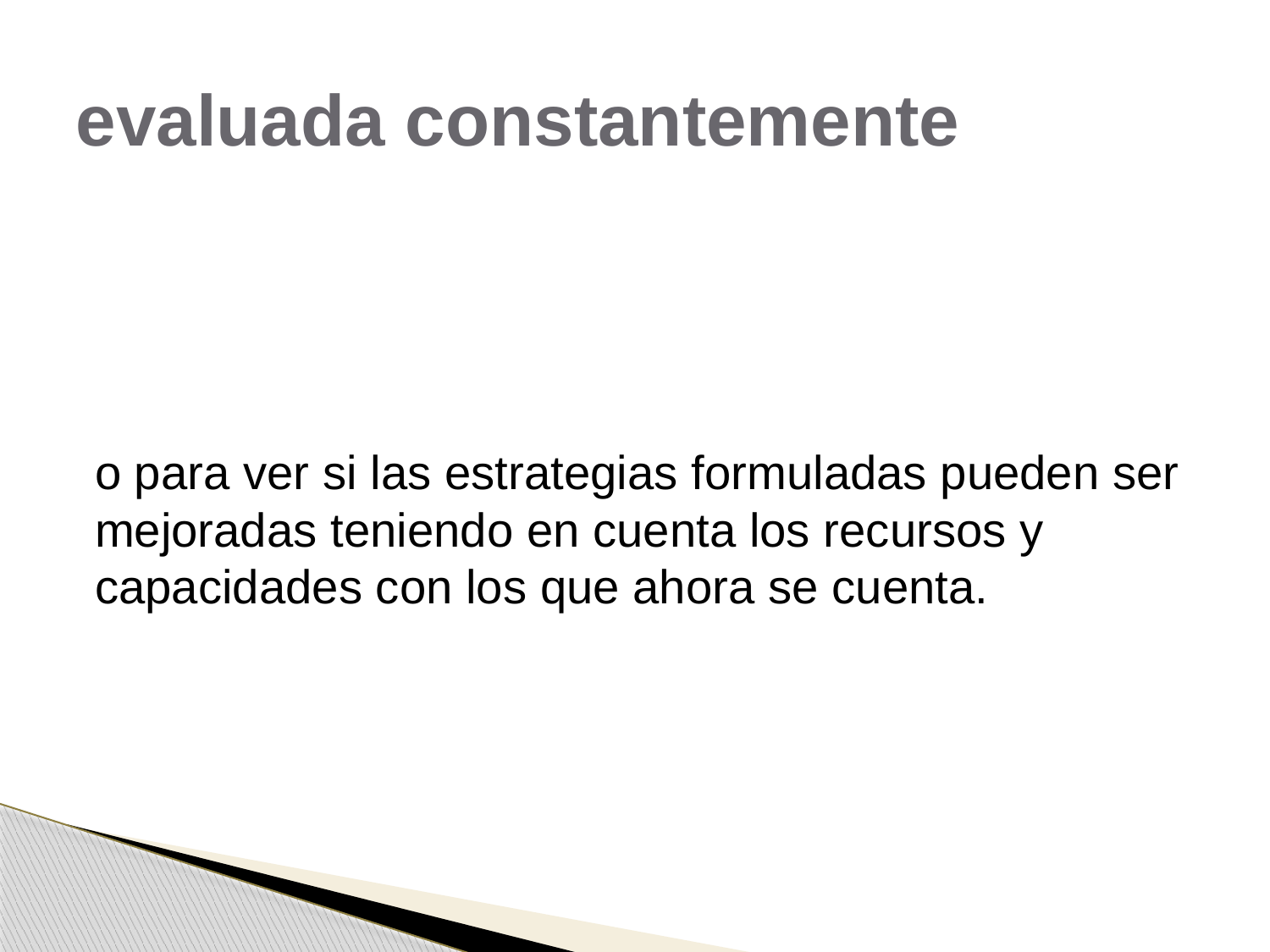

# evaluada constantemente
o para ver si las estrategias formuladas pueden ser mejoradas teniendo en cuenta los recursos y capacidades con los que ahora se cuenta.